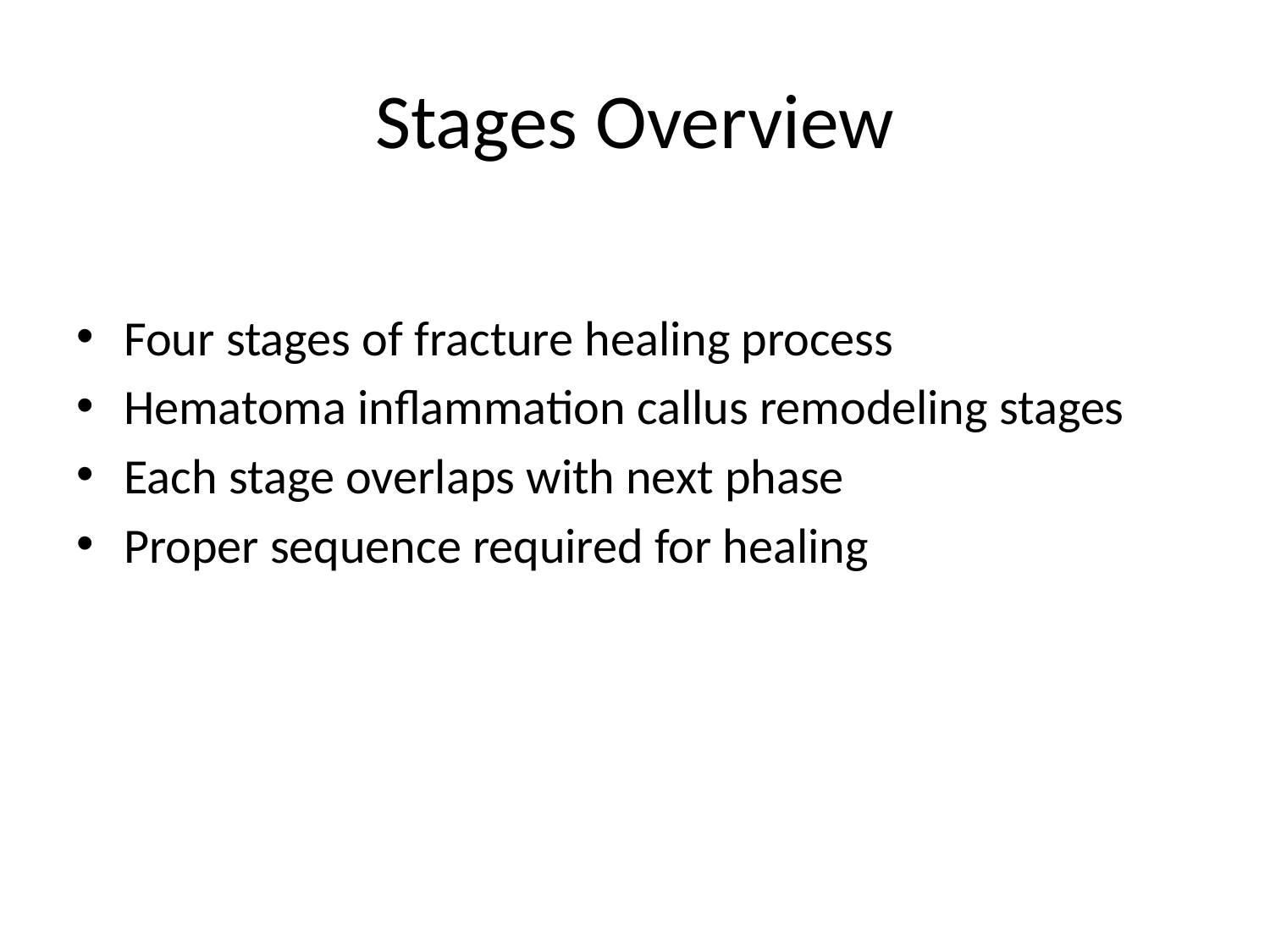

# Stages Overview

Four stages of fracture healing process
Hematoma inflammation callus remodeling stages
Each stage overlaps with next phase
Proper sequence required for healing